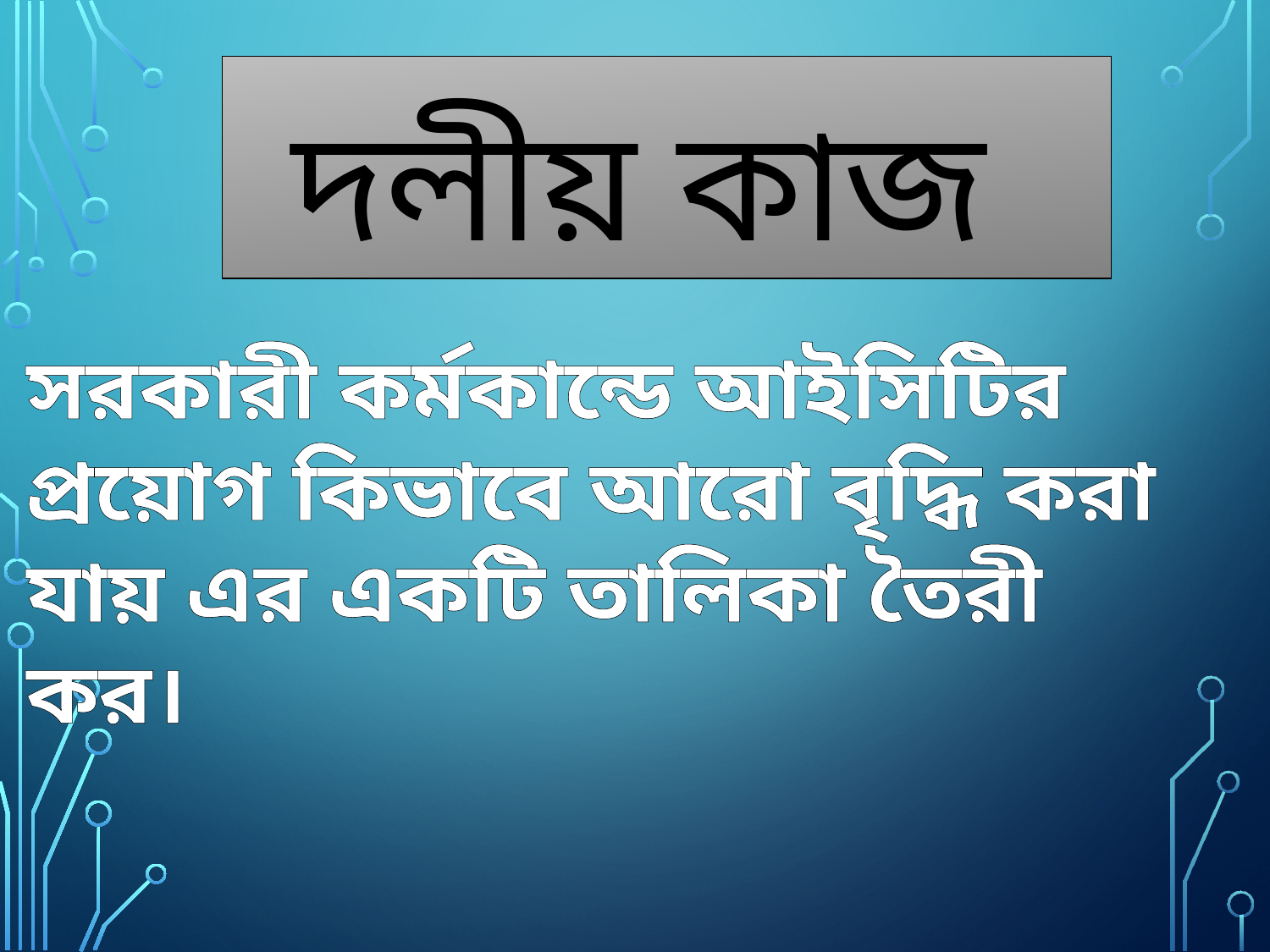

দলীয় কাজ
সরকারী কর্মকান্ডে আইসিটির প্রয়োগ কিভাবে আরো বৃদ্ধি করা যায় এর একটি তালিকা তৈরী কর।